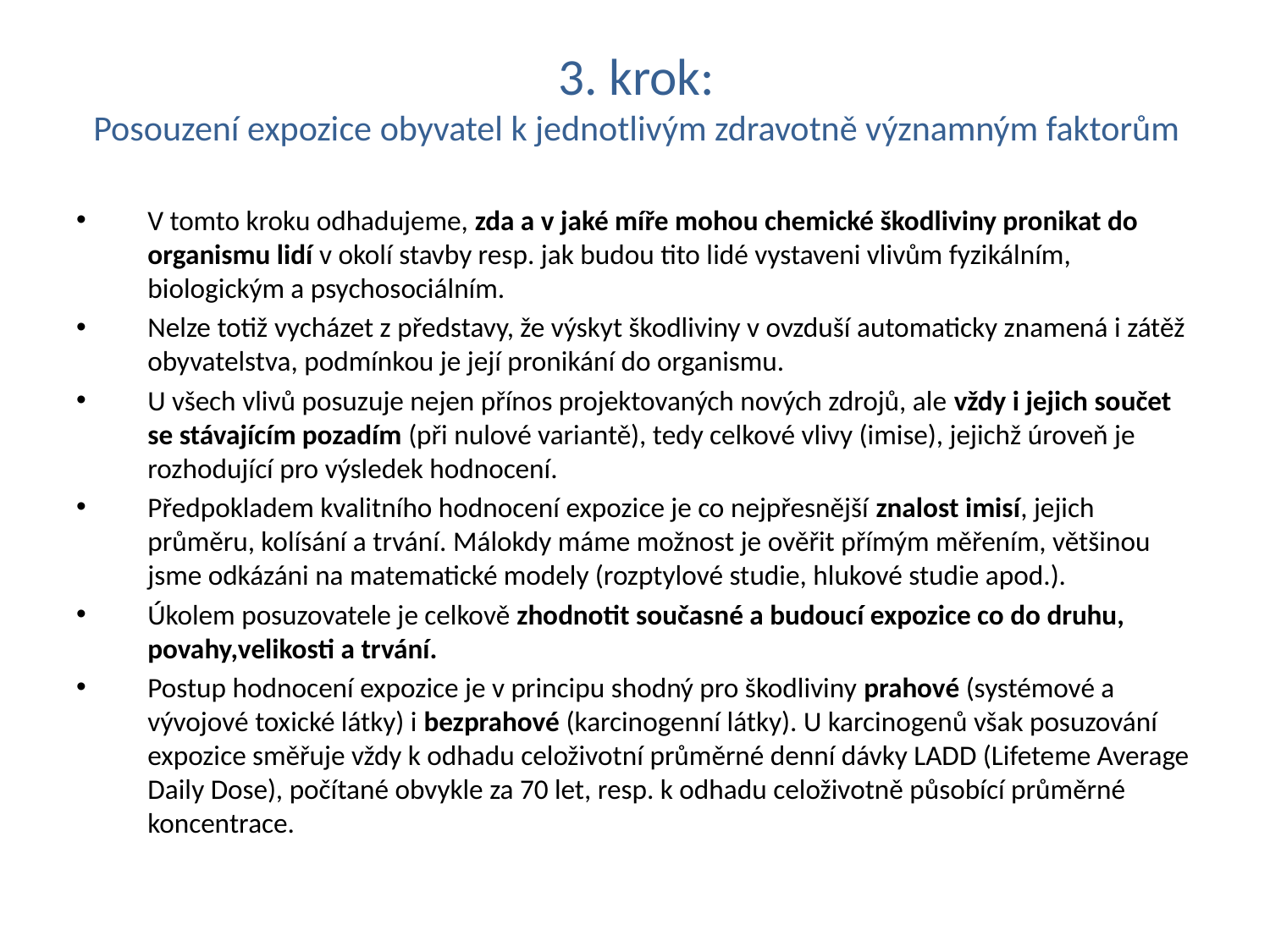

# 3. krok: Posouzení expozice obyvatel k jednotlivým zdravotně významným faktorům
V tomto kroku odhadujeme, zda a v jaké míře mohou chemické škodliviny pronikat do organismu lidí v okolí stavby resp. jak budou tito lidé vystaveni vlivům fyzikálním, biologickým a psychosociálním.
Nelze totiž vycházet z představy, že výskyt škodliviny v ovzduší automaticky znamená i zátěž obyvatelstva, podmínkou je její pronikání do organismu.
U všech vlivů posuzuje nejen přínos projektovaných nových zdrojů, ale vždy i jejich součet se stávajícím pozadím (při nulové variantě), tedy celkové vlivy (imise), jejichž úroveň je rozhodující pro výsledek hodnocení.
Předpokladem kvalitního hodnocení expozice je co nejpřesnější znalost imisí, jejich průměru, kolísání a trvání. Málokdy máme možnost je ověřit přímým měřením, většinou jsme odkázáni na matematické modely (rozptylové studie, hlukové studie apod.).
Úkolem posuzovatele je celkově zhodnotit současné a budoucí expozice co do druhu, povahy,velikosti a trvání.
Postup hodnocení expozice je v principu shodný pro škodliviny prahové (systémové a vývojové toxické látky) i bezprahové (karcinogenní látky). U karcinogenů však posuzování expozice směřuje vždy k odhadu celoživotní průměrné denní dávky LADD (Lifeteme Average Daily Dose), počítané obvykle za 70 let, resp. k odhadu celoživotně působící průměrné koncentrace.